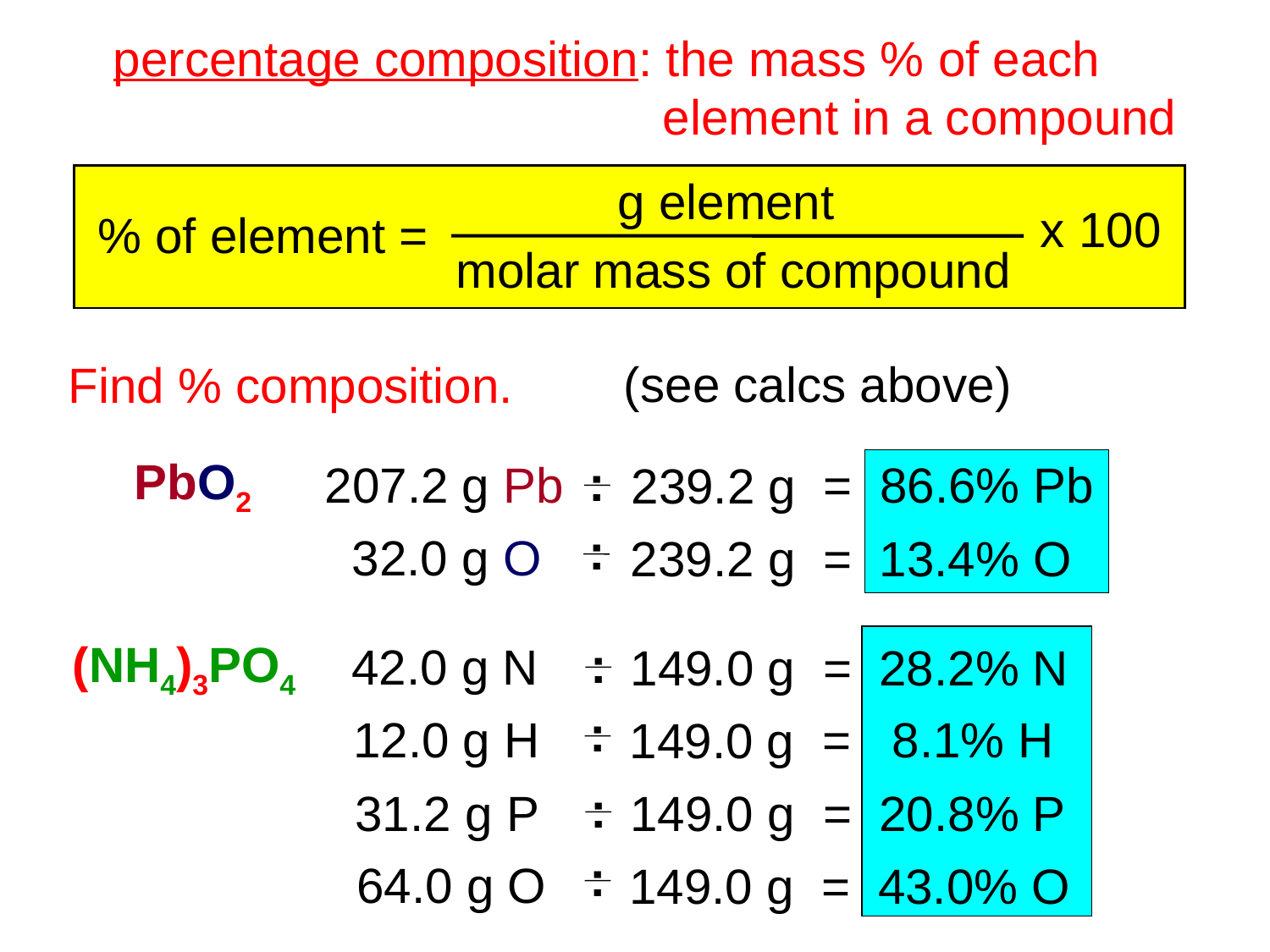

percentage composition: the mass % of each
 				   element in a compound
g element
x 100
% of element =
molar mass of compound

(see calcs above)
Find % composition.
:

207.2 g Pb
 =  86.6% Pb
PbO2
 239.2 g

:

32.0 g O
 =  13.4% O
 239.2 g

:

42.0 g N
 =  28.2% N
 149.0 g
(NH4)3PO4
:

12.0 g H
 =   8.1% H
 149.0 g
:

31.2 g P
 =  20.8% P
 149.0 g
:

64.0 g O
 =  43.0% O
 149.0 g